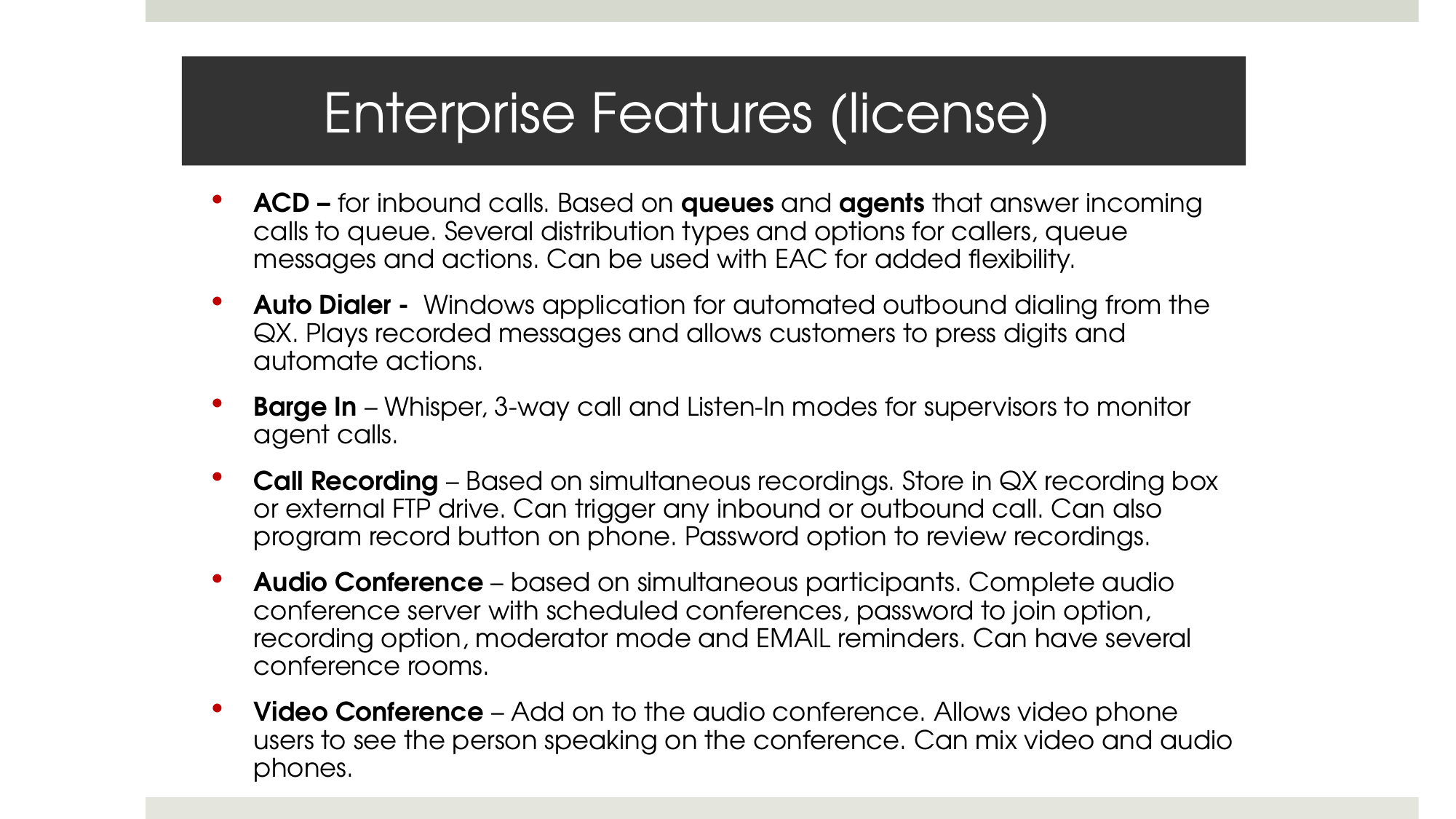

# Enterprise Features (license)
ACD – for inbound calls. Based on queues and agents that answer incoming calls to queue. Several distribution types and options for callers, queue messages and actions. Can be used with EAC for added flexibility.
Auto Dialer -  Windows application for automated outbound dialing from the QX. Plays recorded messages and allows customers to press digits and automate actions.
Barge In – Whisper, 3-way call and Listen-In modes for supervisors to monitor agent calls.
Call Recording – Based on simultaneous recordings. Store in QX recording box or external FTP drive. Can trigger any inbound or outbound call. Can also program record button on phone. Password option to review recordings.
Audio Conference – based on simultaneous participants. Complete audio conference server with scheduled conferences, password to join option, recording option, moderator mode and EMAIL reminders. Can have several conference rooms.
Video Conference – Add on to the audio conference. Allows video phone users to see the person speaking on the conference. Can mix video and audio phones.